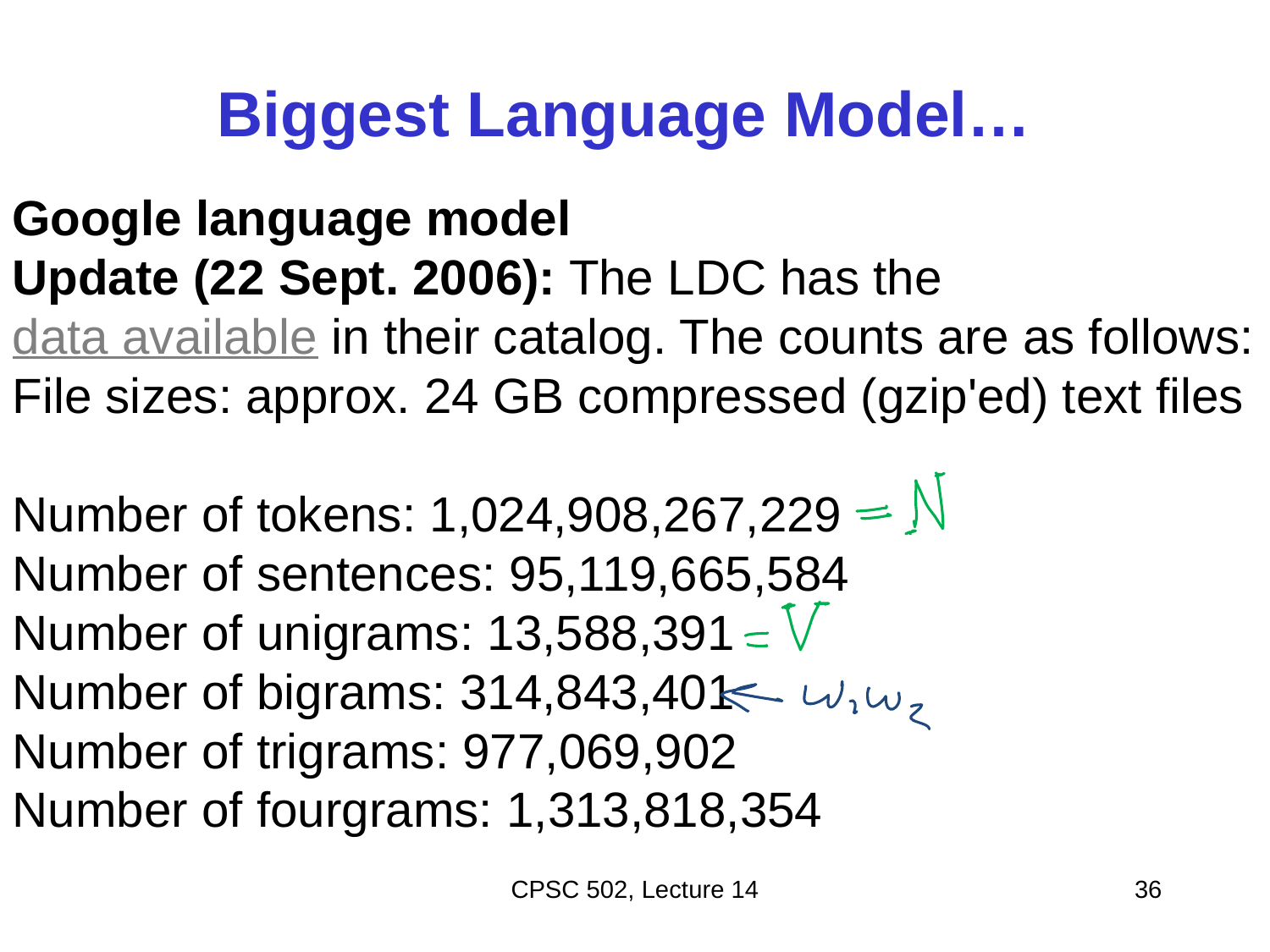

# Biggest Language Model…
Google language model
Update (22 Sept. 2006): The LDC has the data available in their catalog. The counts are as follows:
File sizes: approx. 24 GB compressed (gzip'ed) text files
Number of tokens: 1,024,908,267,229
Number of sentences: 95,119,665,584
Number of unigrams: 13,588,391
Number of bigrams: 314,843,401
Number of trigrams: 977,069,902
Number of fourgrams: 1,313,818,354

CPSC 502, Lecture 14
36